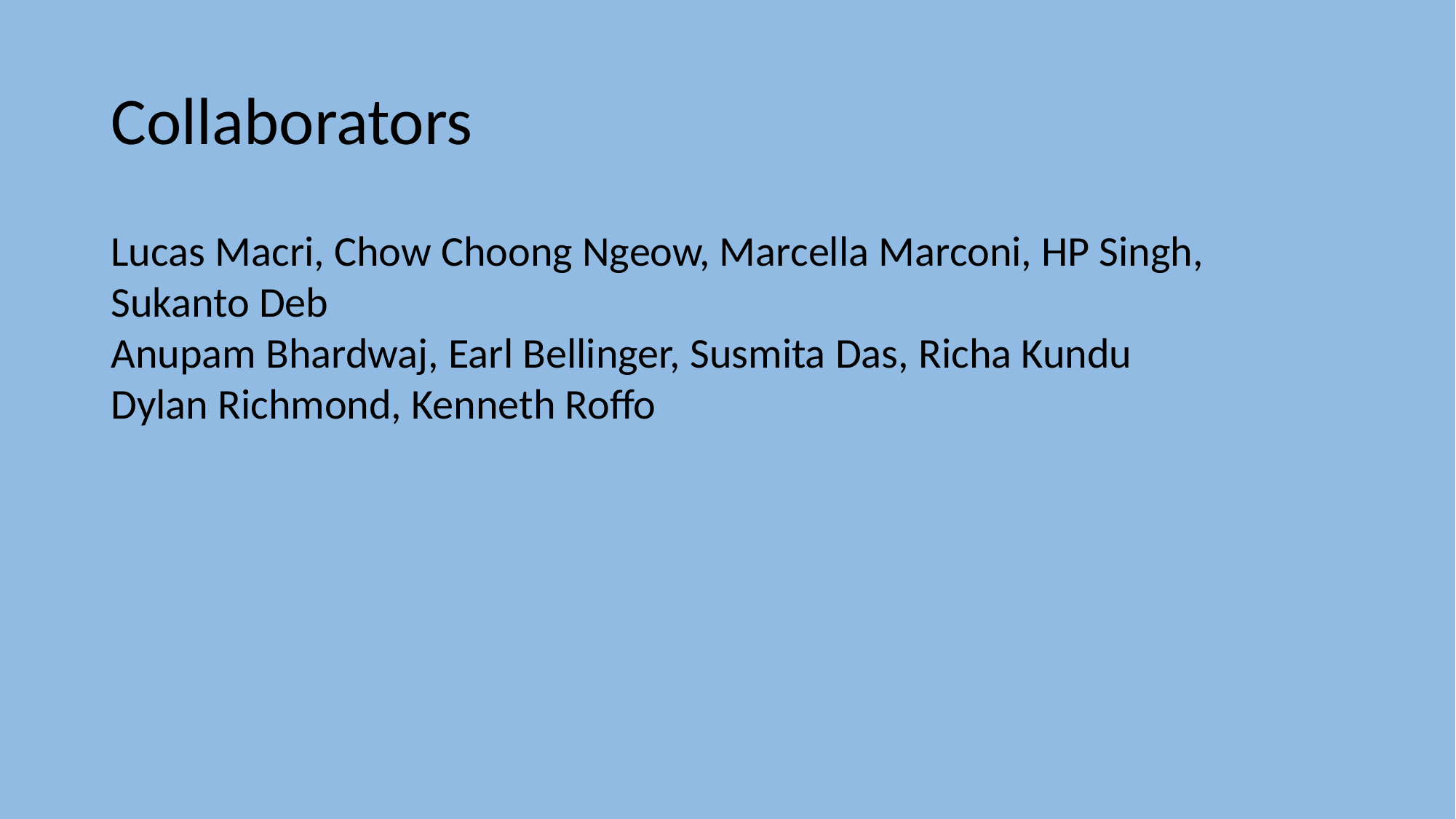

# Collaborators
Lucas Macri, Chow Choong Ngeow, Marcella Marconi, HP Singh, Sukanto Deb
Anupam Bhardwaj, Earl Bellinger, Susmita Das, Richa Kundu
Dylan Richmond, Kenneth Roffo